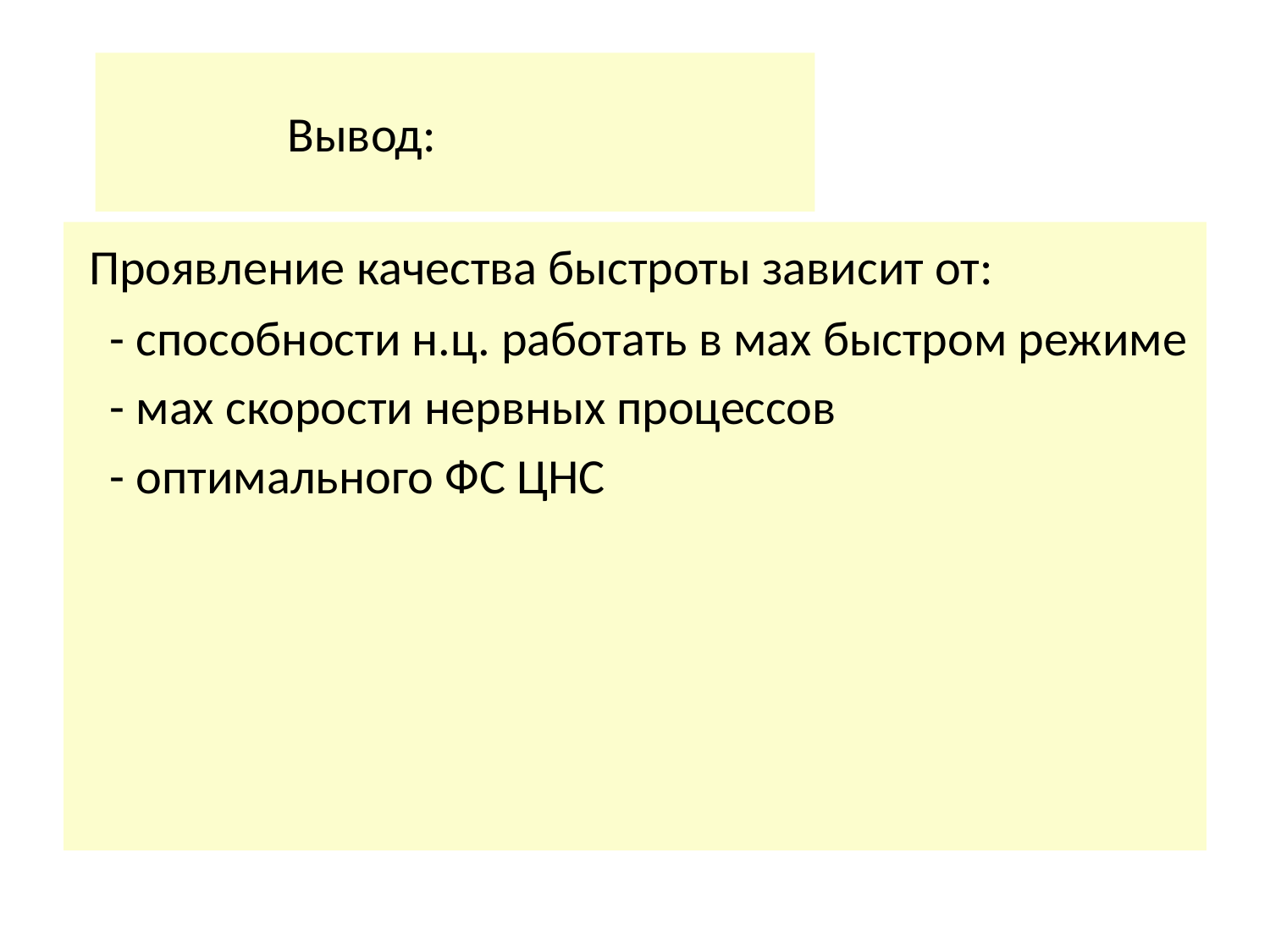

# Вывод:
 Проявление качества быстроты зависит от:
   - способности н.ц. работать в мах быстром режиме
   - мах скорости нервных процессов
   - оптимального ФС ЦНС